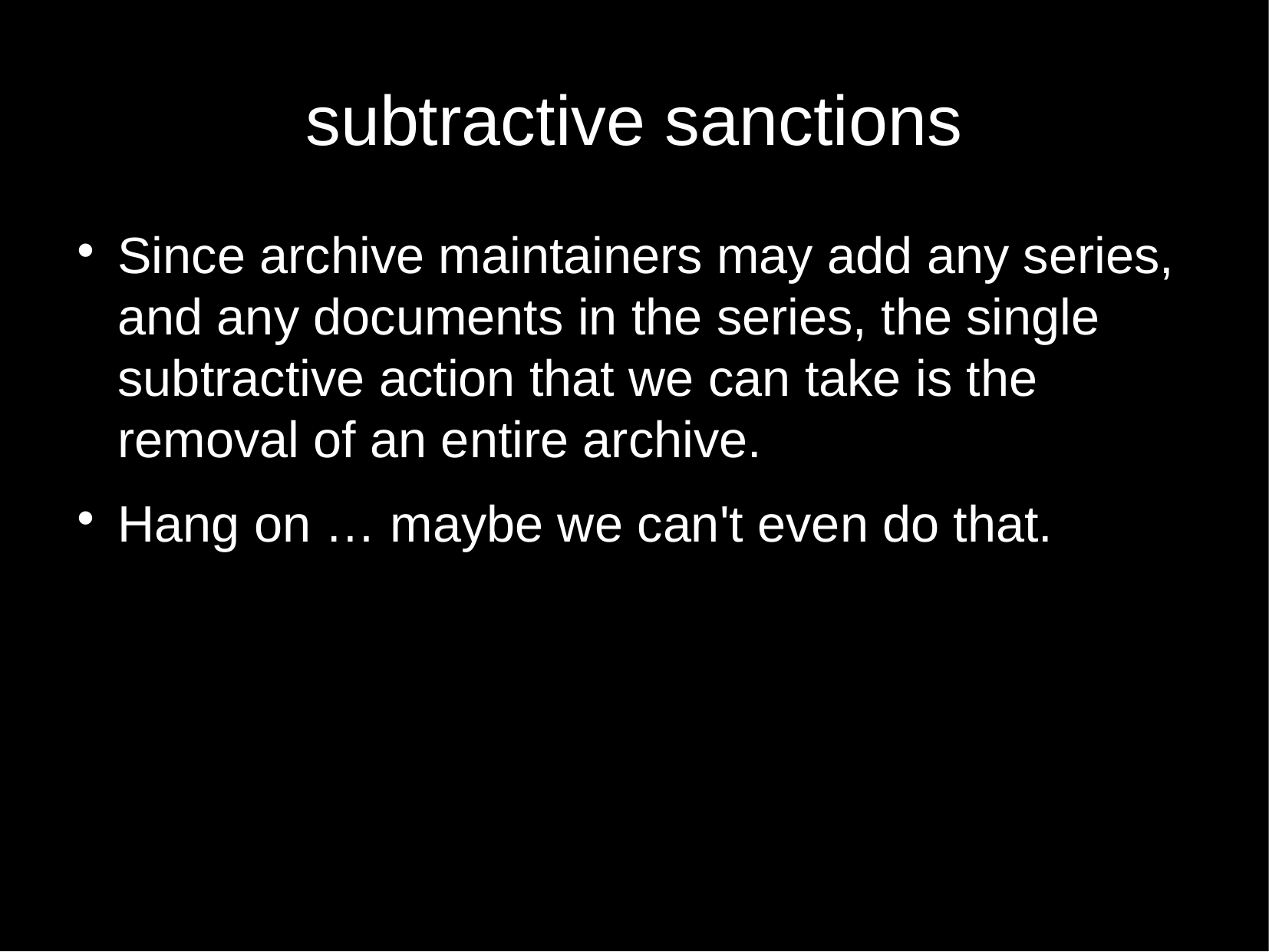

subtractive sanctions
Since archive maintainers may add any series, and any documents in the series, the single subtractive action that we can take is the removal of an entire archive.
Hang on … maybe we can't even do that.